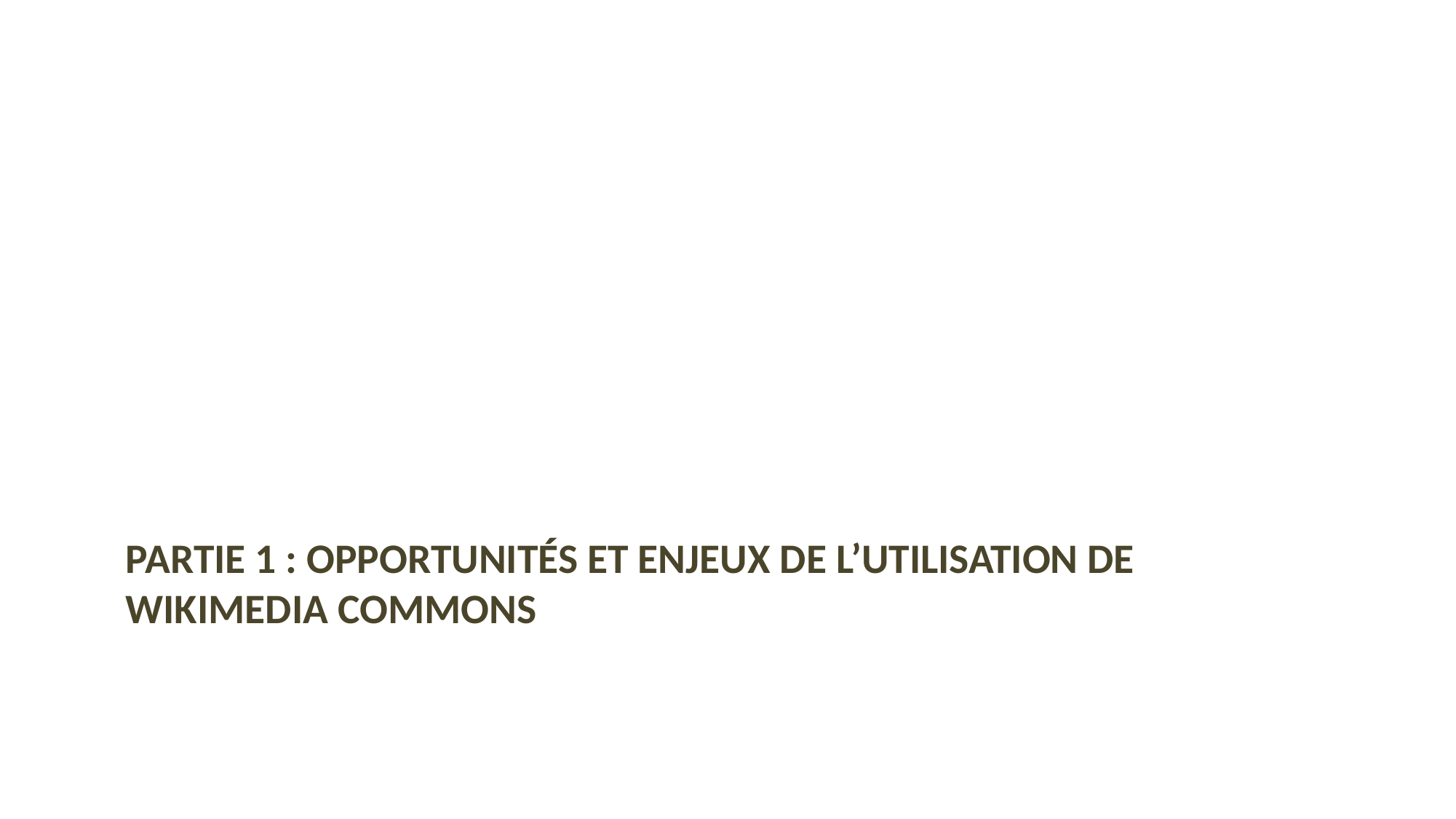

# PARTIE 1 : Opportunités et enjeux de l’utilisation de Wikimedia Commons